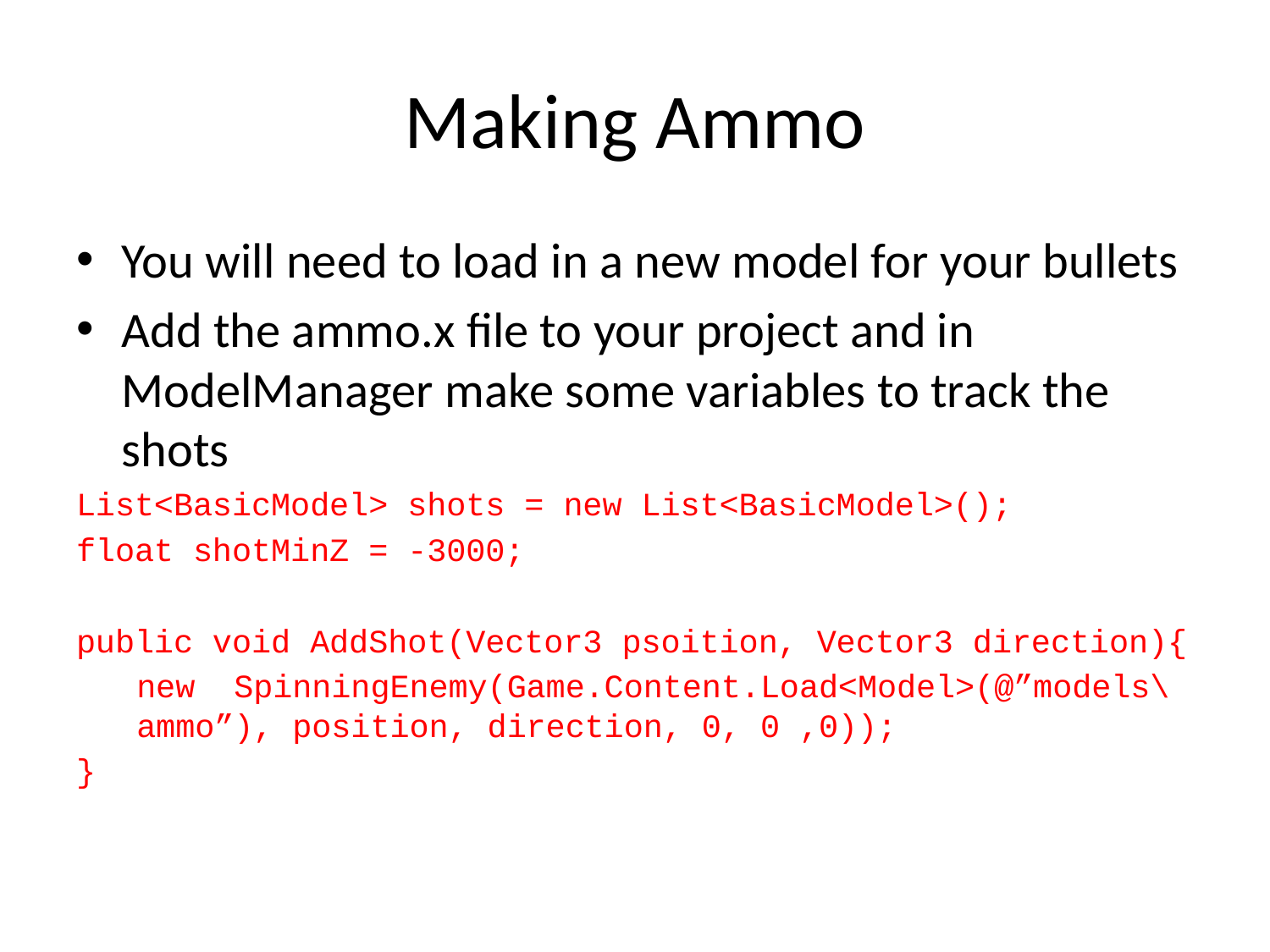

# Making Ammo
You will need to load in a new model for your bullets
Add the ammo.x file to your project and in ModelManager make some variables to track the shots
List<BasicModel> shots = new List<BasicModel>();
float shotMinZ = -3000;

public void AddShot(Vector3 psoition, Vector3 direction){
new  SpinningEnemy(Game.Content.Load<Model>(@”models\ammo”), position, direction, 0, 0 ,0));
}